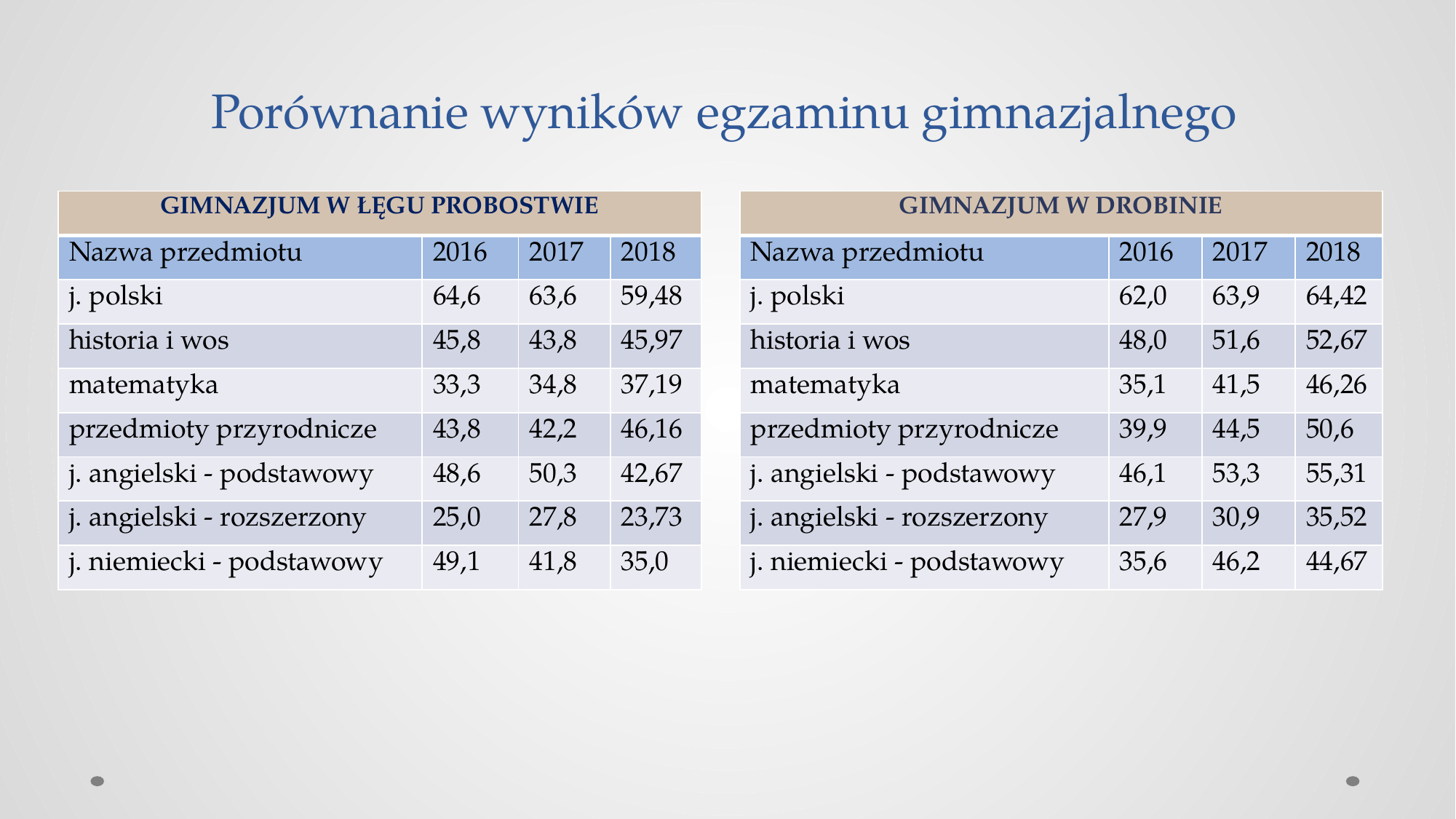

# Porównanie wyników egzaminu gimnazjalnego
| GIMNAZJUM W ŁĘGU PROBOSTWIE |  |  |  |
| --- | --- | --- | --- |
| Nazwa przedmiotu | 2016 | 2017 | 2018 |
| j. polski | 64,6 | 63,6 | 59,48 |
| historia i wos | 45,8 | 43,8 | 45,97 |
| matematyka | 33,3 | 34,8 | 37,19 |
| przedmioty przyrodnicze | 43,8 | 42,2 | 46,16 |
| j. angielski - podstawowy | 48,6 | 50,3 | 42,67 |
| j. angielski - rozszerzony | 25,0 | 27,8 | 23,73 |
| j. niemiecki - podstawowy | 49,1 | 41,8 | 35,0 |
| GIMNAZJUM W DROBINIE |  |  |  |
| --- | --- | --- | --- |
| Nazwa przedmiotu | 2016 | 2017 | 2018 |
| j. polski | 62,0 | 63,9 | 64,42 |
| historia i wos | 48,0 | 51,6 | 52,67 |
| matematyka | 35,1 | 41,5 | 46,26 |
| przedmioty przyrodnicze | 39,9 | 44,5 | 50,6 |
| j. angielski - podstawowy | 46,1 | 53,3 | 55,31 |
| j. angielski - rozszerzony | 27,9 | 30,9 | 35,52 |
| j. niemiecki - podstawowy | 35,6 | 46,2 | 44,67 |